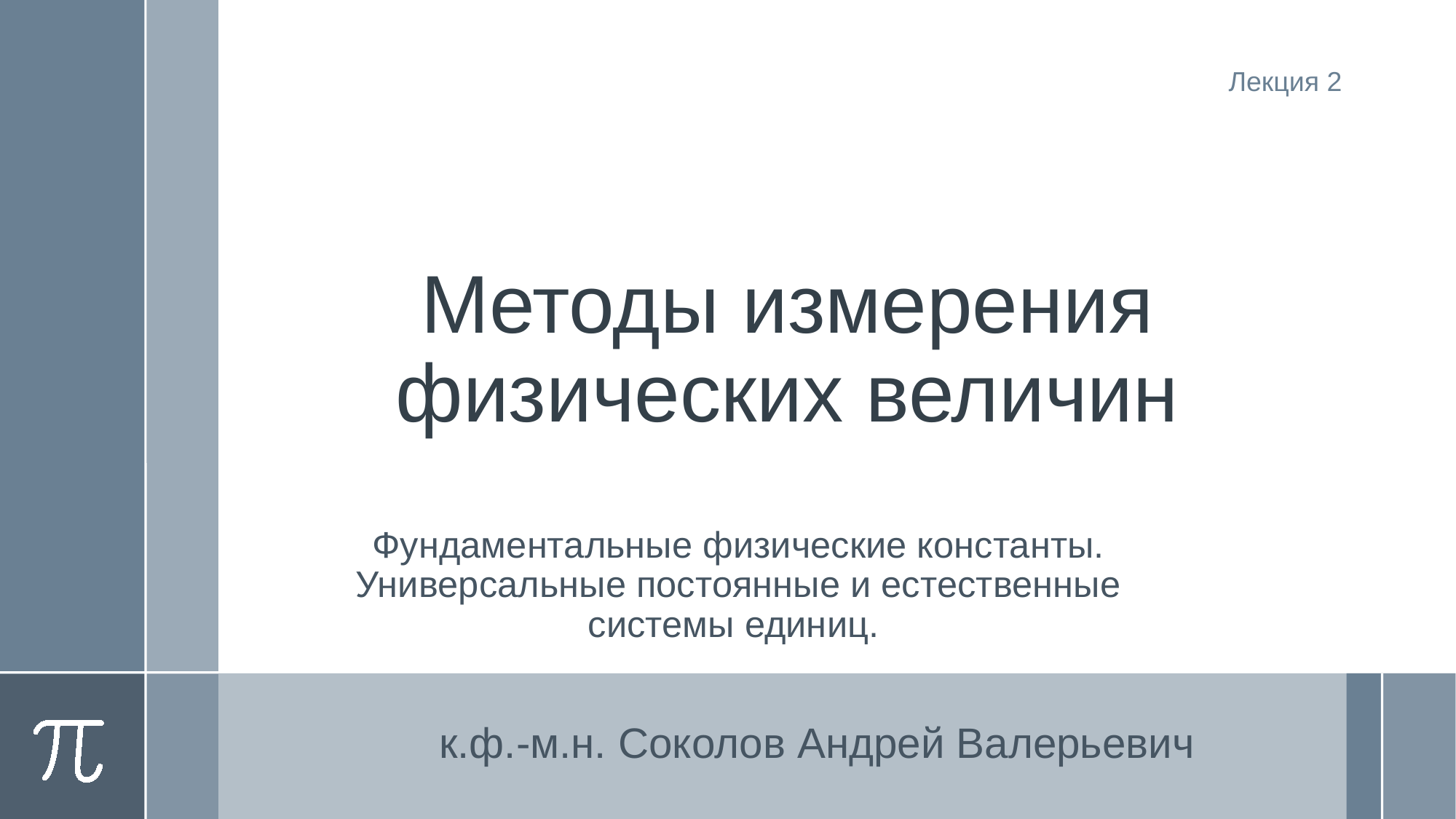

Лекция 2
Методы измерения физических величин
Фундаментальные физические константы. Универсальные постоянные и естественные системы единиц.
к.ф.-м.н. Соколов Андрей Валерьевич